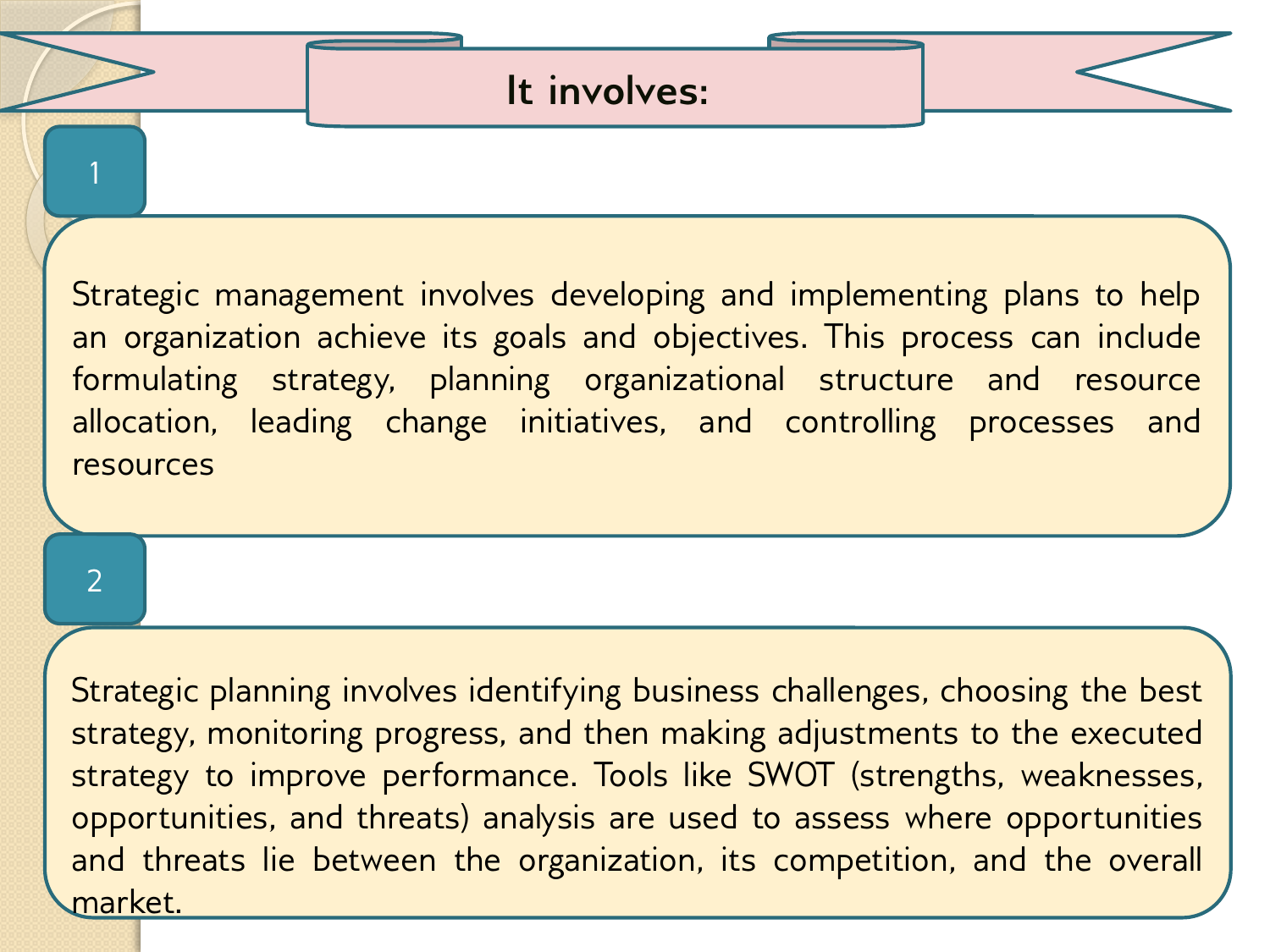

It involves:

1
Strategic management involves developing and implementing plans to help an organization achieve its goals and objectives. This process can include formulating strategy, planning organizational structure and resource allocation, leading change initiatives, and controlling processes and resources
2

Strategic planning involves identifying business challenges, choosing the best strategy, monitoring progress, and then making adjustments to the executed strategy to improve performance. Tools like SWOT (strengths, weaknesses, opportunities, and threats) analysis are used to assess where opportunities and threats lie between the organization, its competition, and the overall market.
8